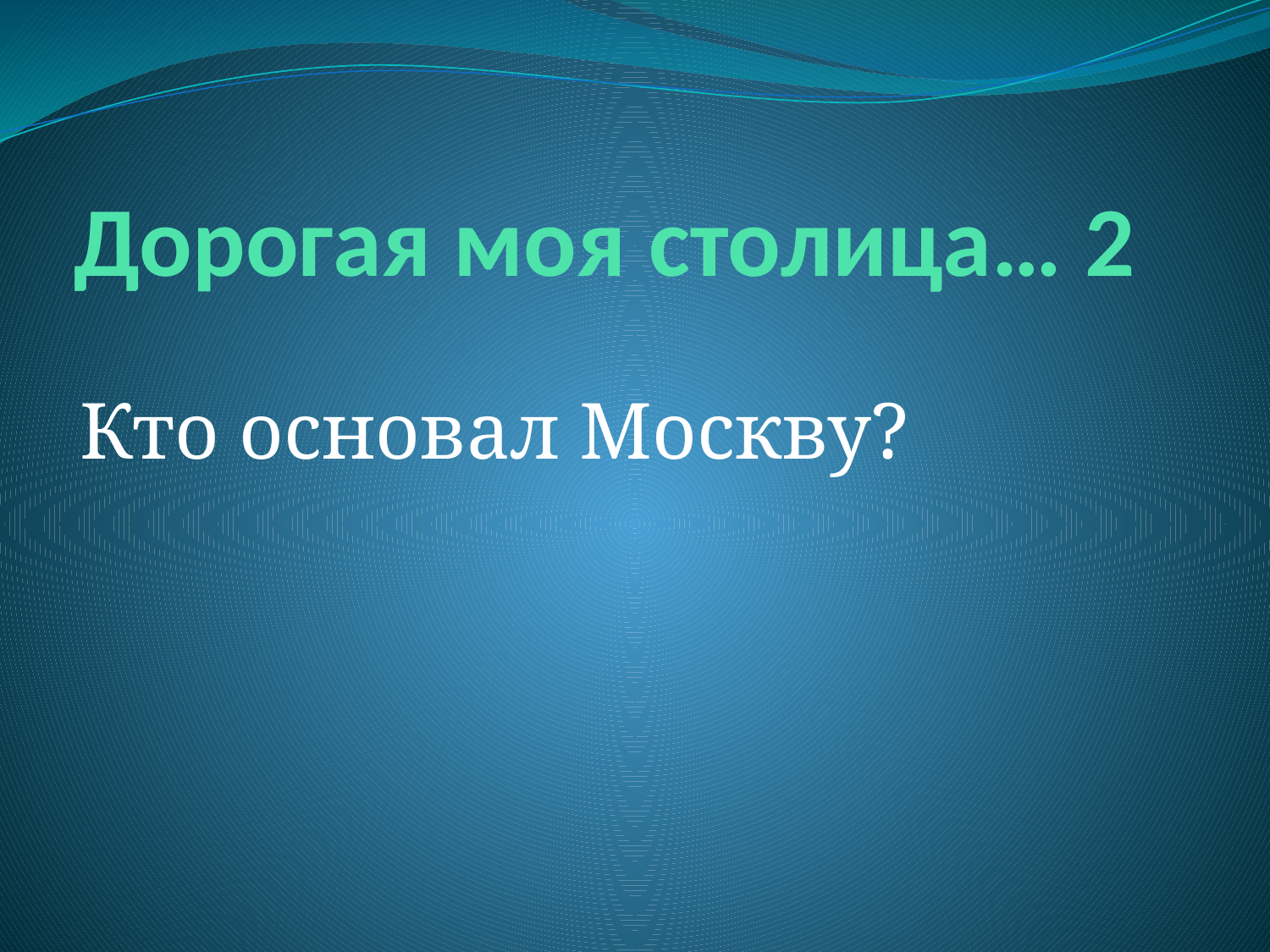

# Дорогая моя столица… 2
Кто основал Москву?